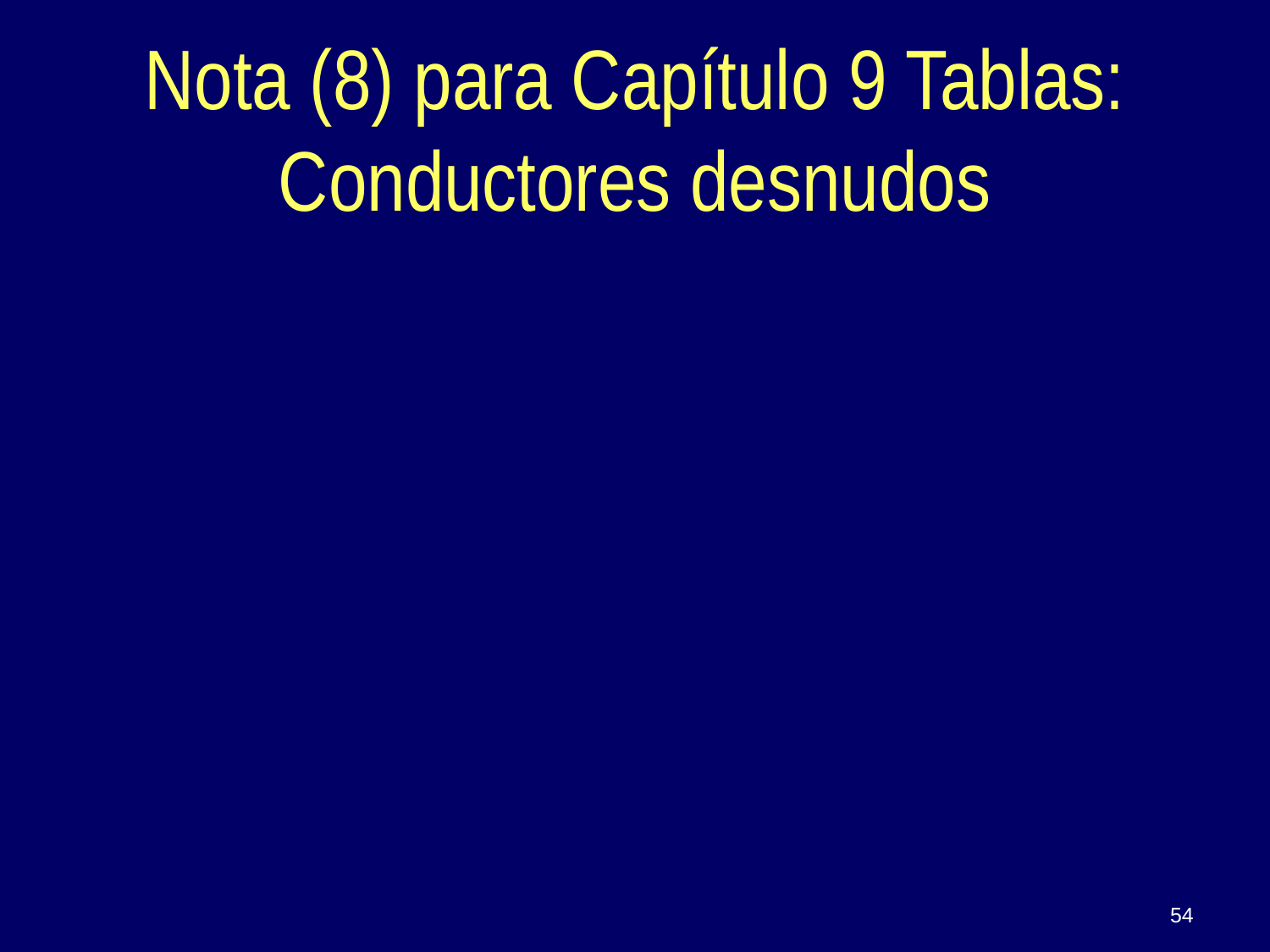

# Nota (8) para Capítulo 9 Tablas: Conductores desnudos
54